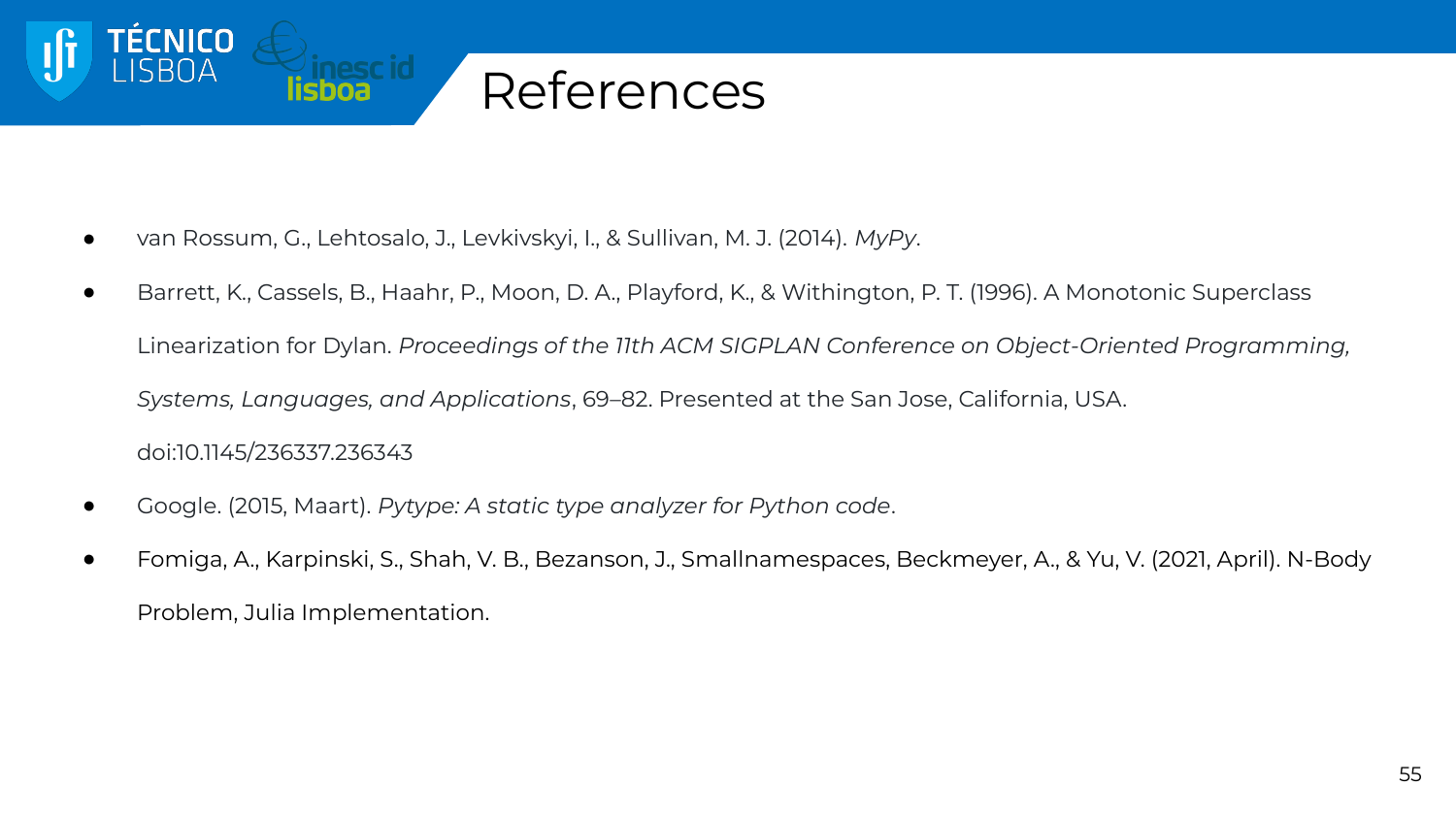

# References
van Rossum, G., Lehtosalo, J., Levkivskyi, I., & Sullivan, M. J. (2014). MyPy.
Barrett, K., Cassels, B., Haahr, P., Moon, D. A., Playford, K., & Withington, P. T. (1996). A Monotonic Superclass Linearization for Dylan. Proceedings of the 11th ACM SIGPLAN Conference on Object-Oriented Programming, Systems, Languages, and Applications, 69–82. Presented at the San Jose, California, USA. doi:10.1145/236337.236343
Google. (2015, Maart). Pytype: A static type analyzer for Python code.
Fomiga, A., Karpinski, S., Shah, V. B., Bezanson, J., Smallnamespaces, Beckmeyer, A., & Yu, V. (2021, April). N-Body Problem, Julia Implementation.
55